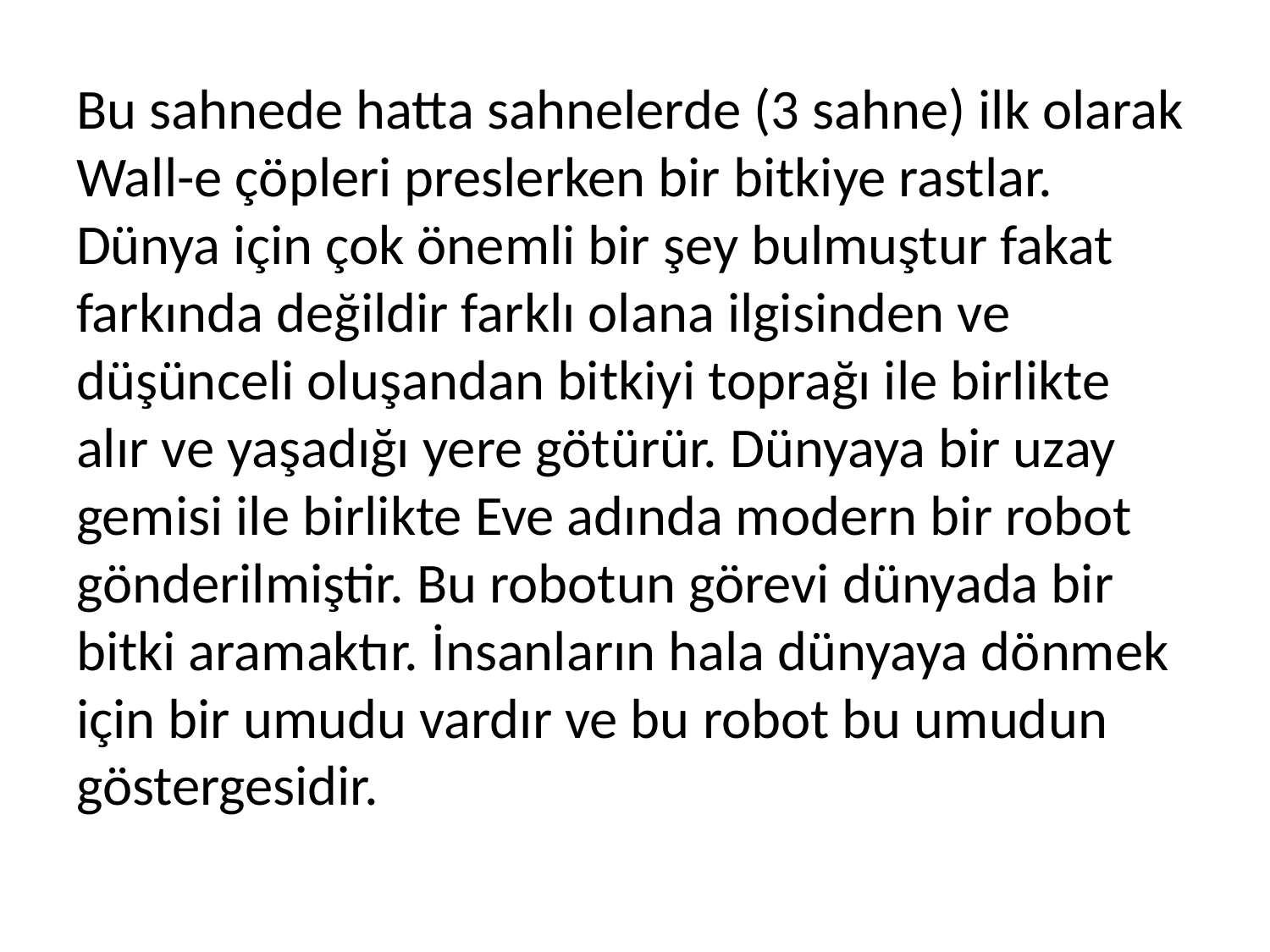

Bu sahnede hatta sahnelerde (3 sahne) ilk olarak Wall-e çöpleri preslerken bir bitkiye rastlar. Dünya için çok önemli bir şey bulmuştur fakat farkında değildir farklı olana ilgisinden ve düşünceli oluşandan bitkiyi toprağı ile birlikte alır ve yaşadığı yere götürür. Dünyaya bir uzay gemisi ile birlikte Eve adında modern bir robot gönderilmiştir. Bu robotun görevi dünyada bir bitki aramaktır. İnsanların hala dünyaya dönmek için bir umudu vardır ve bu robot bu umudun göstergesidir.